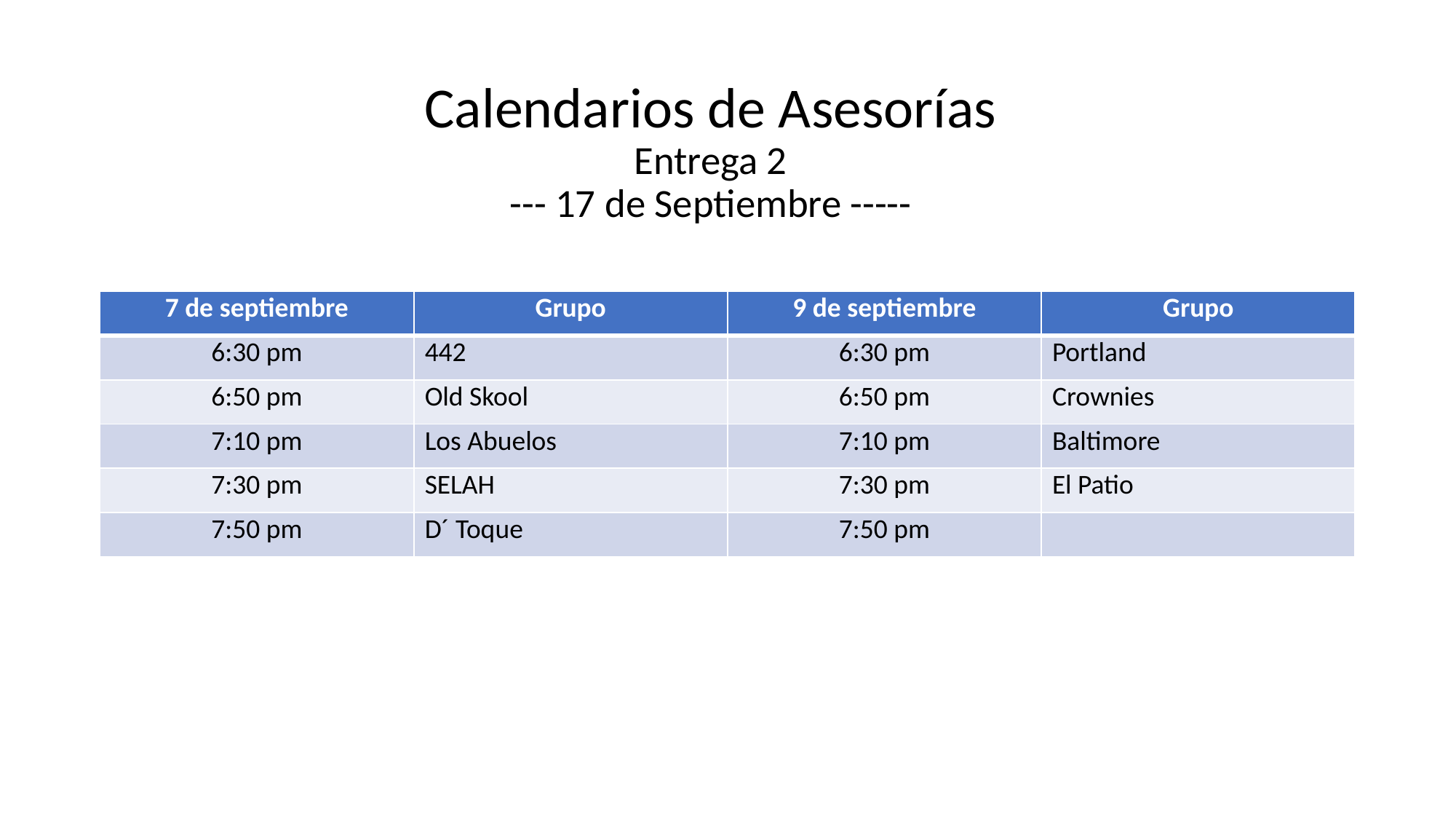

# Calendarios de Asesorías Entrega 2 --- 17 de Septiembre -----
| 7 de septiembre | Grupo | 9 de septiembre | Grupo |
| --- | --- | --- | --- |
| 6:30 pm | 442 | 6:30 pm | Portland |
| 6:50 pm | Old Skool | 6:50 pm | Crownies |
| 7:10 pm | Los Abuelos | 7:10 pm | Baltimore |
| 7:30 pm | SELAH | 7:30 pm | El Patio |
| 7:50 pm | D´ Toque | 7:50 pm |  |